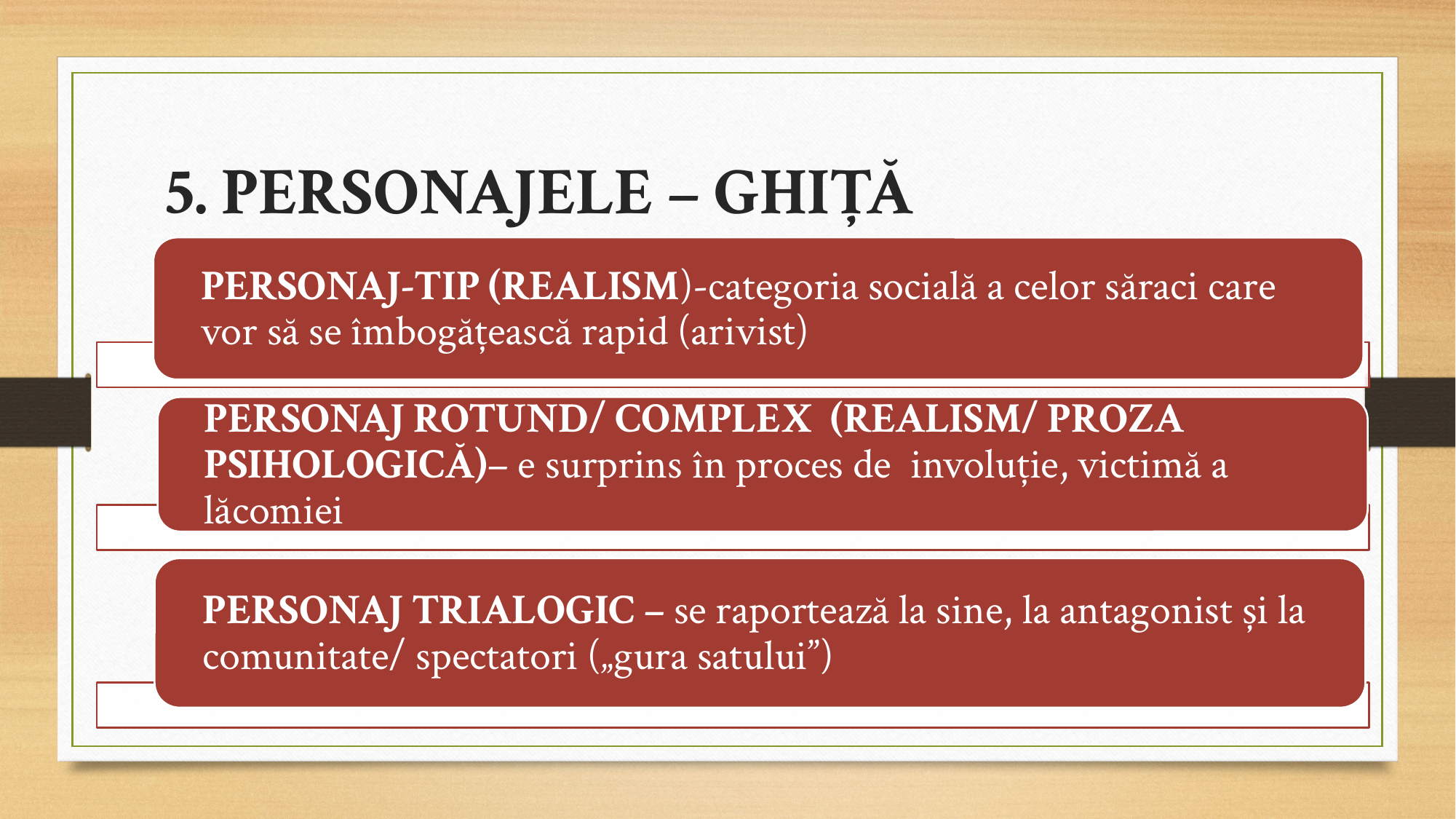

# 5. PERSONAJELE – GHIȚĂ
PERSONAJ-TIP (REALISM)-categoria socială a celor săraci care vor să se îmbogățească rapid (arivist)
PERSONAJ ROTUND/ COMPLEX  (REALISM/ PROZA PSIHOLOGICĂ)– e surprins în proces de  involuție, victimă a lăcomiei
PERSONAJ TRIALOGIC – se raportează la sine, la antagonist și la comunitate/ spectatori („gura satului”)
GHIȚĂ